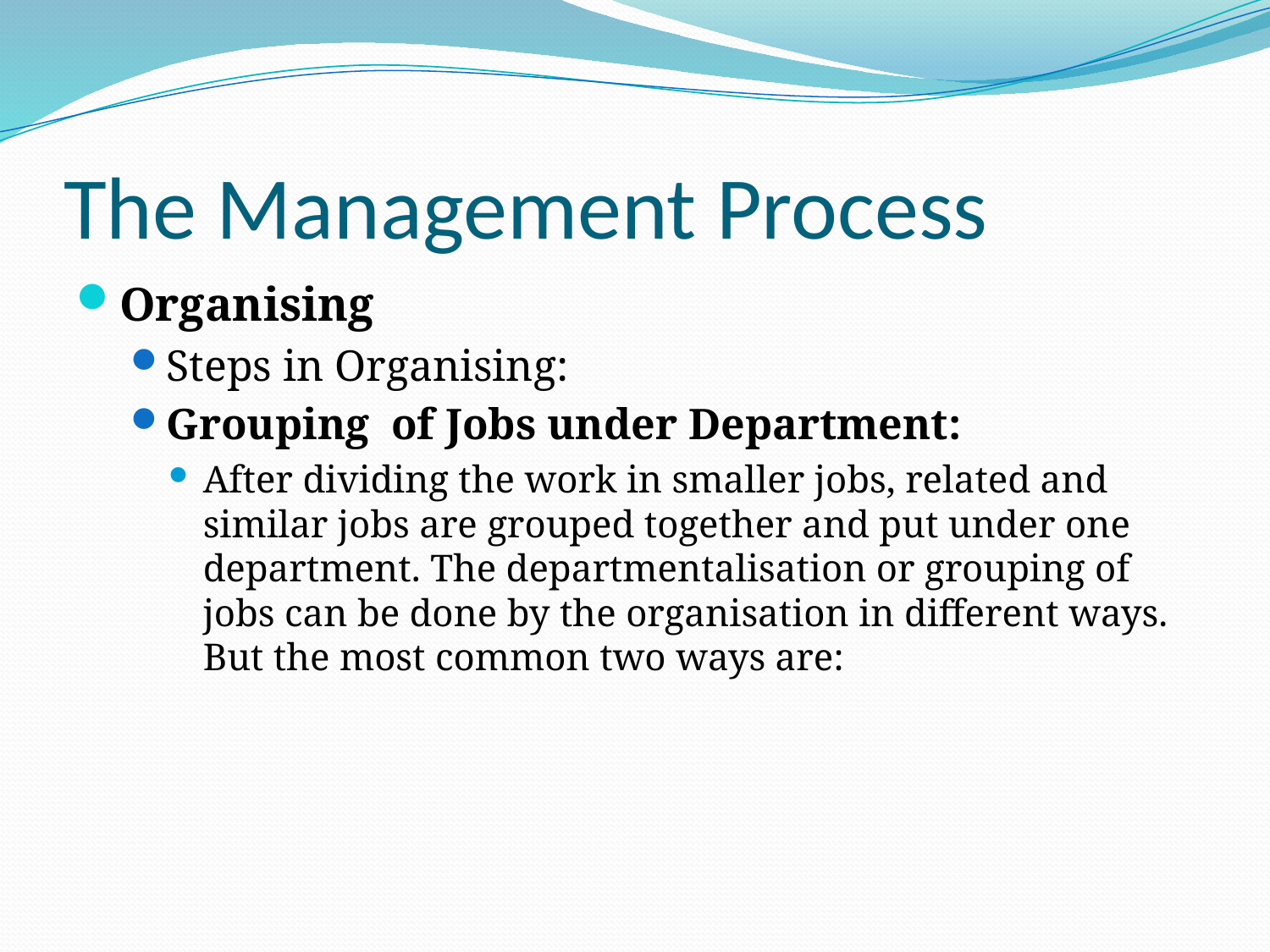

# The Management Process
Organising
Steps in Organising:
Grouping  of Jobs under Department:
After dividing the work in smaller jobs, related and similar jobs are grouped together and put under one department. The departmentalisation or grouping of jobs can be done by the organisation in different ways. But the most common two ways are: